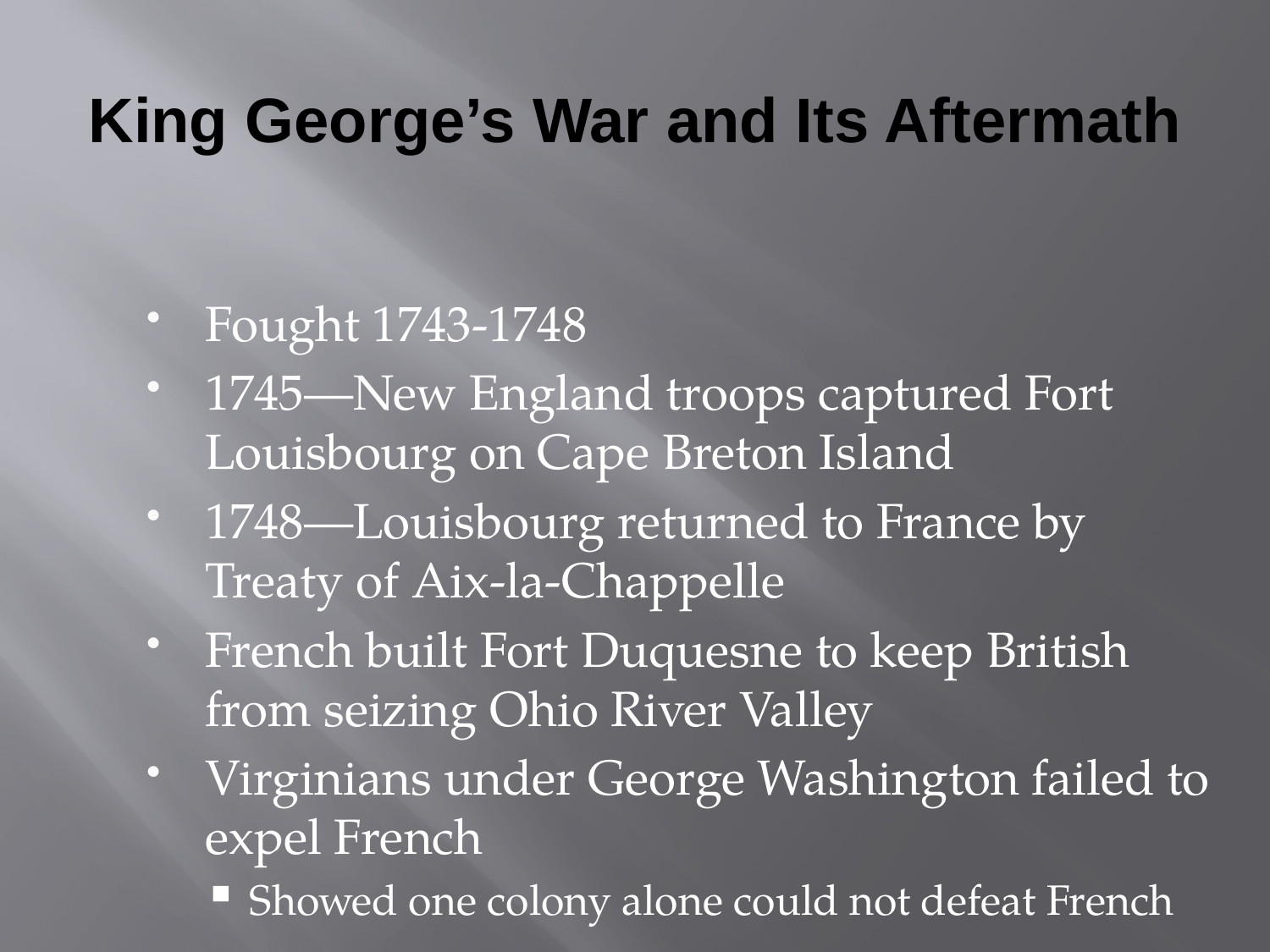

# King George’s War and Its Aftermath
Fought 1743-1748
1745—New England troops captured Fort Louisbourg on Cape Breton Island
1748—Louisbourg returned to France by Treaty of Aix-la-Chappelle
French built Fort Duquesne to keep British from seizing Ohio River Valley
Virginians under George Washington failed to expel French
Showed one colony alone could not defeat French